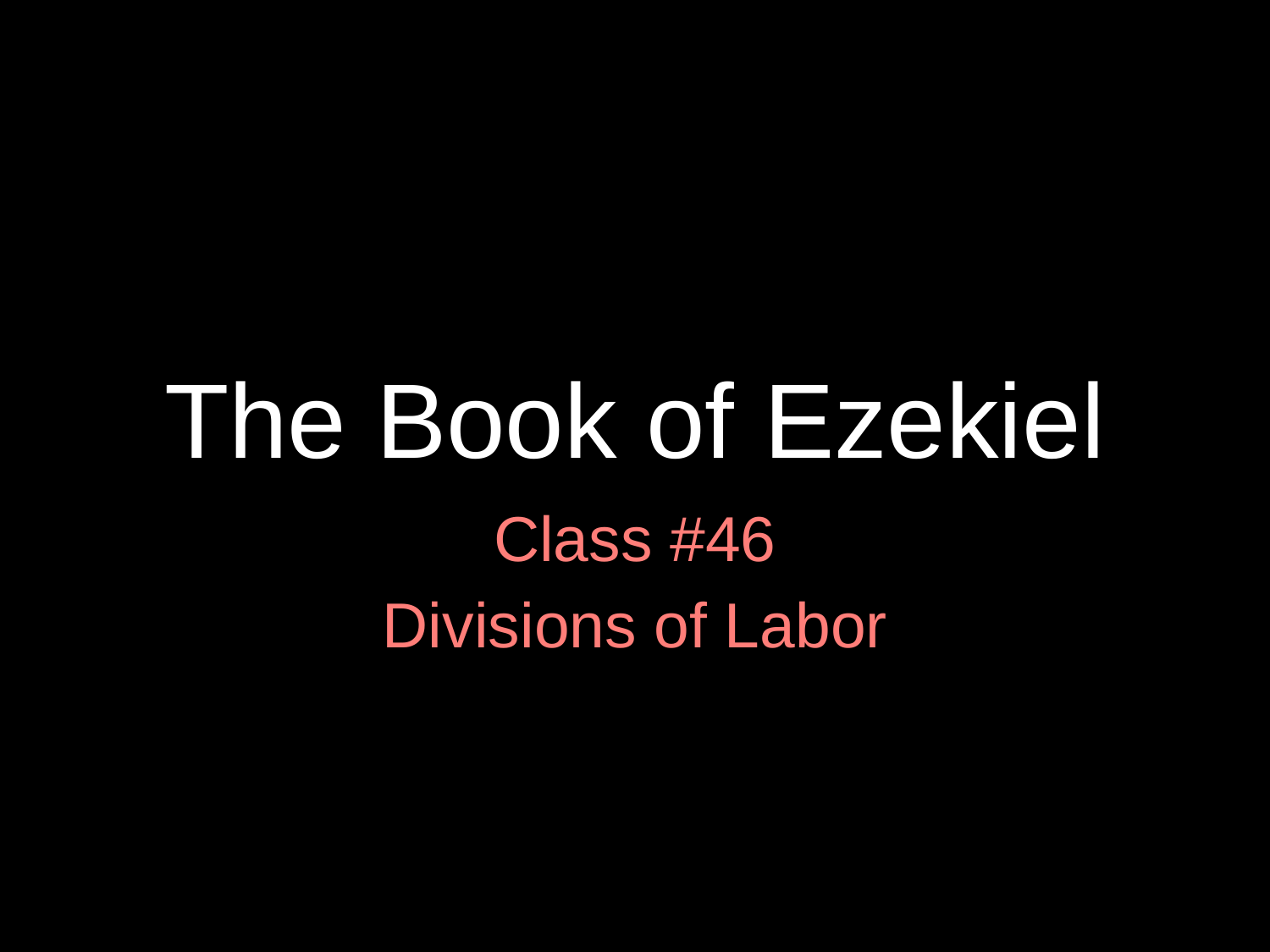

# The Book of Ezekiel
Class #46
Divisions of Labor